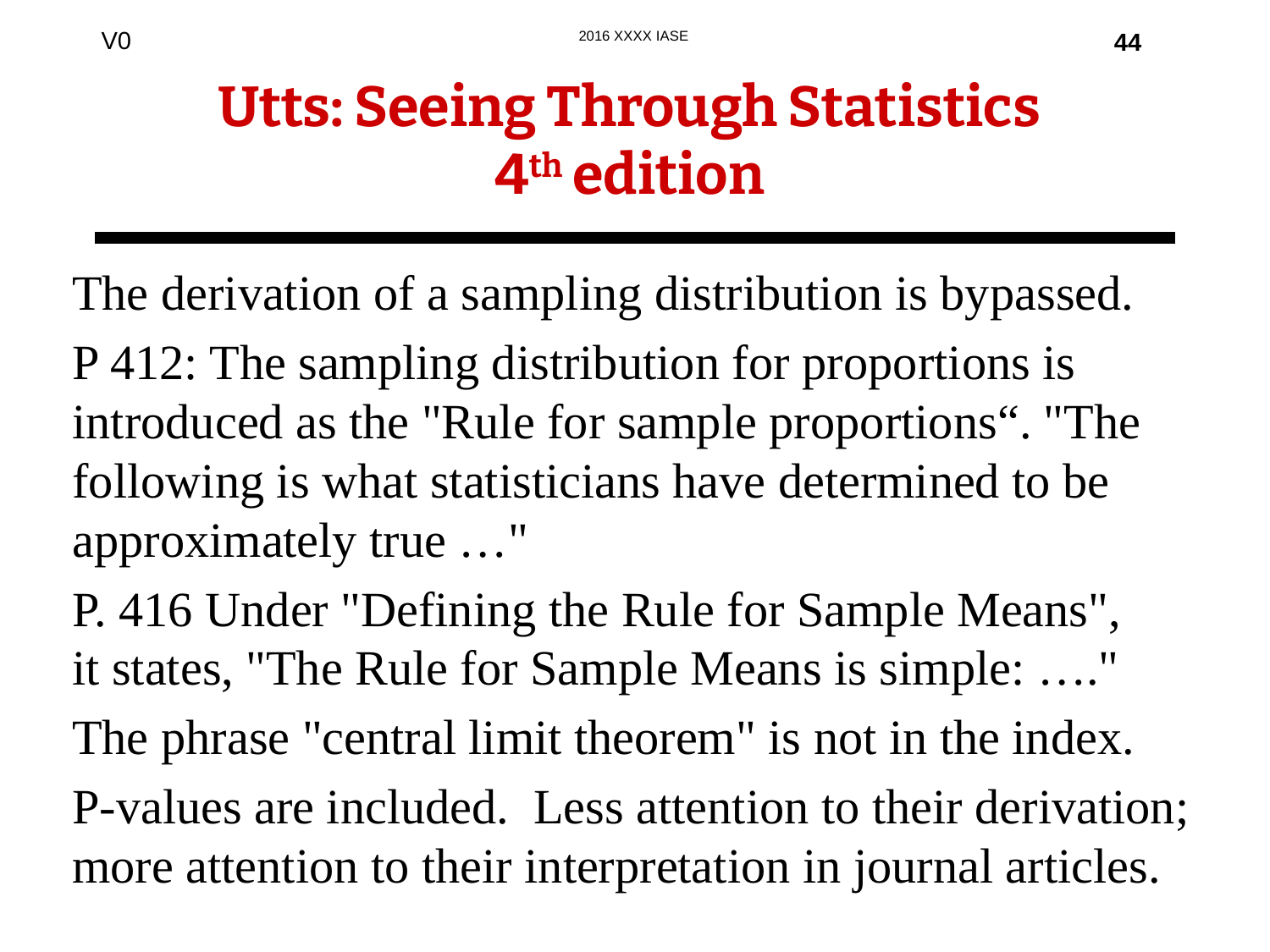

44
# Utts: Seeing Through Statistics 4th edition
The derivation of a sampling distribution is bypassed.
P 412: The sampling distribution for proportions is introduced as the "Rule for sample proportions“. "The following is what statisticians have determined to be approximately true …"
P. 416 Under "Defining the Rule for Sample Means",
it states, "The Rule for Sample Means is simple: …."
The phrase "central limit theorem" is not in the index.
P-values are included.  Less attention to their derivation; more attention to their interpretation in journal articles.